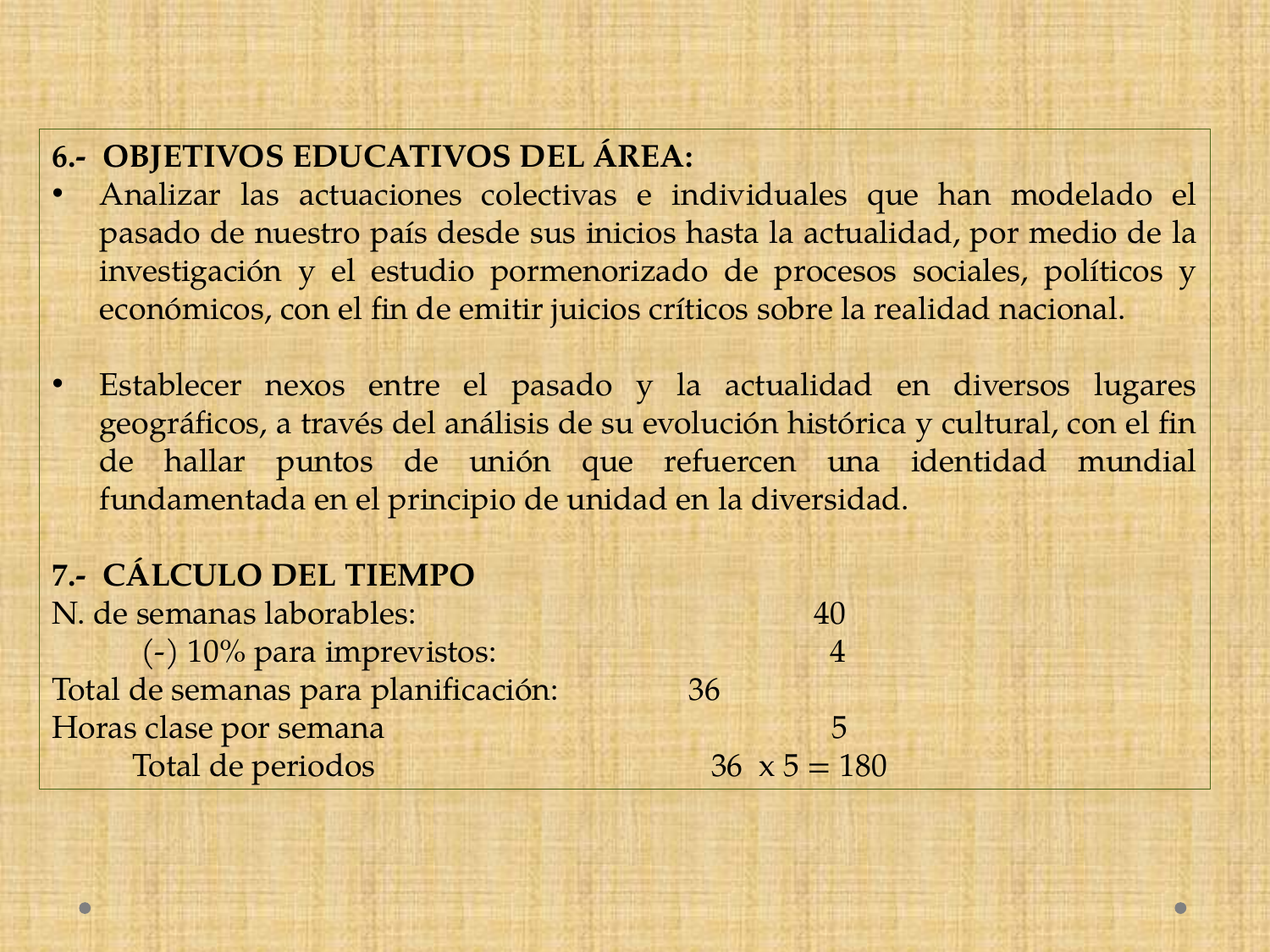

6.-  OBJETIVOS EDUCATIVOS DEL ÁREA:
Analizar las actuaciones colectivas e individuales que han modelado el pasado de nuestro país desde sus inicios hasta la actualidad, por medio de la investigación y el estudio pormenorizado de procesos sociales, políticos y económicos, con el fin de emitir juicios críticos sobre la realidad nacional.

Establecer nexos entre el pasado y la actualidad en diversos lugares geográficos, a través del análisis de su evolución histórica y cultural, con el fin de hallar puntos de unión que refuercen una identidad mundial fundamentada en el principio de unidad en la diversidad.

7.-  CÁLCULO DEL TIEMPO
N. de semanas laborables:				40
           (-) 10% para imprevistos:			  4
Total de semanas para planificación:	                36
Horas clase por semana                                     	                  5
          Total de periodos                                	   36  x 5 = 180